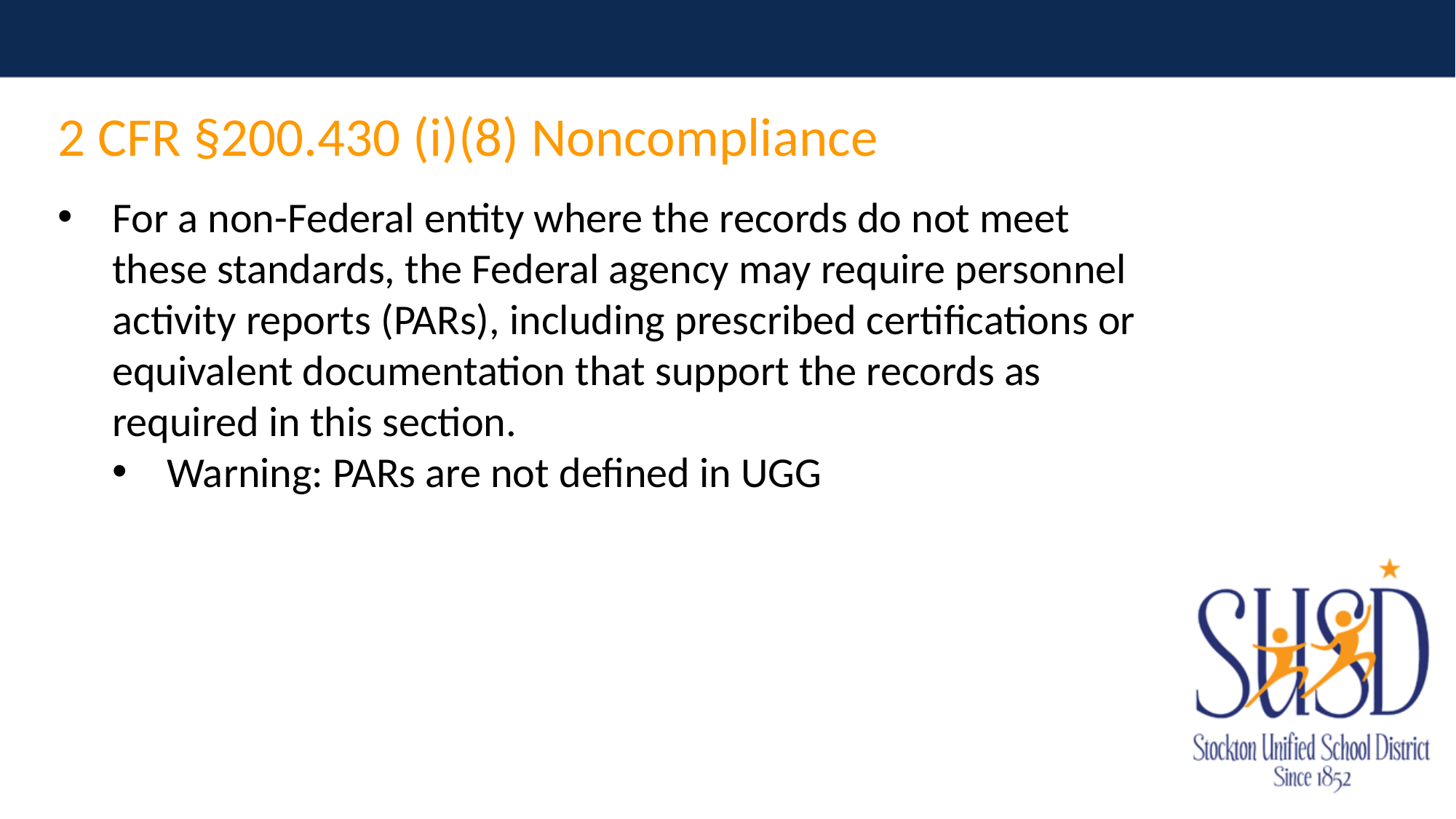

2 CFR §200.430 (i)(8) Noncompliance

For a non-Federal entity where the records do not meet these standards, the Federal agency may require personnel activity reports (PARs), including prescribed certifications or equivalent documentation that support the records as required in this section.
Warning: PARs are not defined in UGG